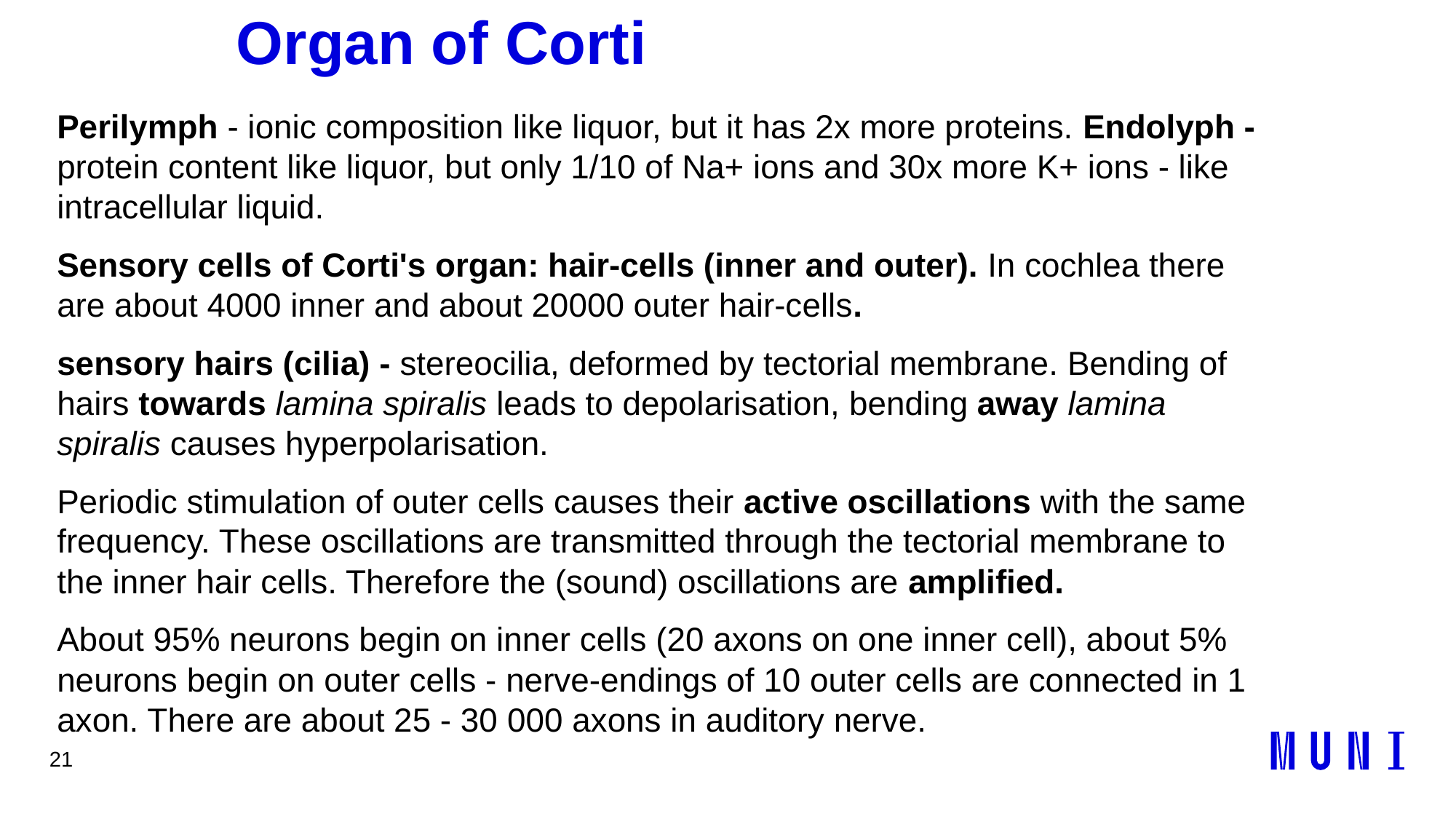

21
# Organ of Corti
Perilymph - ionic composition like liquor, but it has 2x more proteins. Endolyph - protein content like liquor, but only 1/10 of Na+ ions and 30x more K+ ions - like intracellular liquid.
Sensory cells of Corti's organ: hair-cells (inner and outer). In cochlea there are about 4000 inner and about 20000 outer hair-cells.
sensory hairs (cilia) - stereocilia, deformed by tectorial membrane. Bending of hairs towards lamina spiralis leads to depolarisation, bending away lamina spiralis causes hyperpolarisation.
Periodic stimulation of outer cells causes their active oscillations with the same frequency. These oscillations are transmitted through the tectorial membrane to the inner hair cells. Therefore the (sound) oscillations are amplified.
About 95% neurons begin on inner cells (20 axons on one inner cell), about 5% neurons begin on outer cells - nerve-endings of 10 outer cells are connected in 1 axon. There are about 25 - 30 000 axons in auditory nerve.